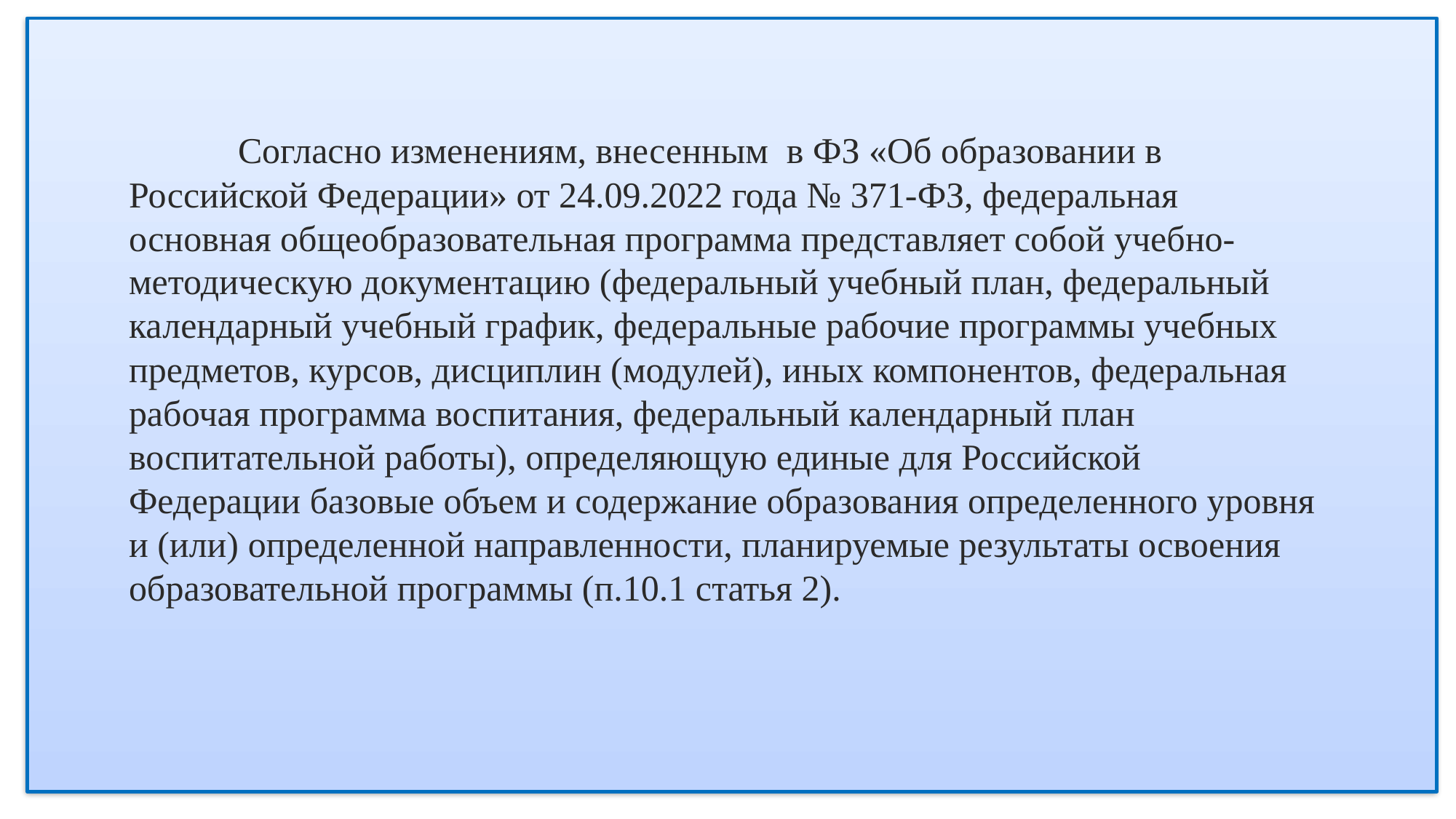

# Согласно изменениям, внесенным  в ФЗ «Об образовании в Российской Федерации» от 24.09.2022 года № 371-ФЗ, федеральная основная общеобразовательная программа представляет собой учебно-методическую документацию (федеральный учебный план, федеральный календарный учебный график, федеральные рабочие программы учебных предметов, курсов, дисциплин (модулей), иных компонентов, федеральная рабочая программа воспитания, федеральный календарный план воспитательной работы), определяющую единые для Российской Федерации базовые объем и содержание образования определенного уровня и (или) определенной направленности, планируемые результаты освоения образовательной программы (п.10.1 статья 2).